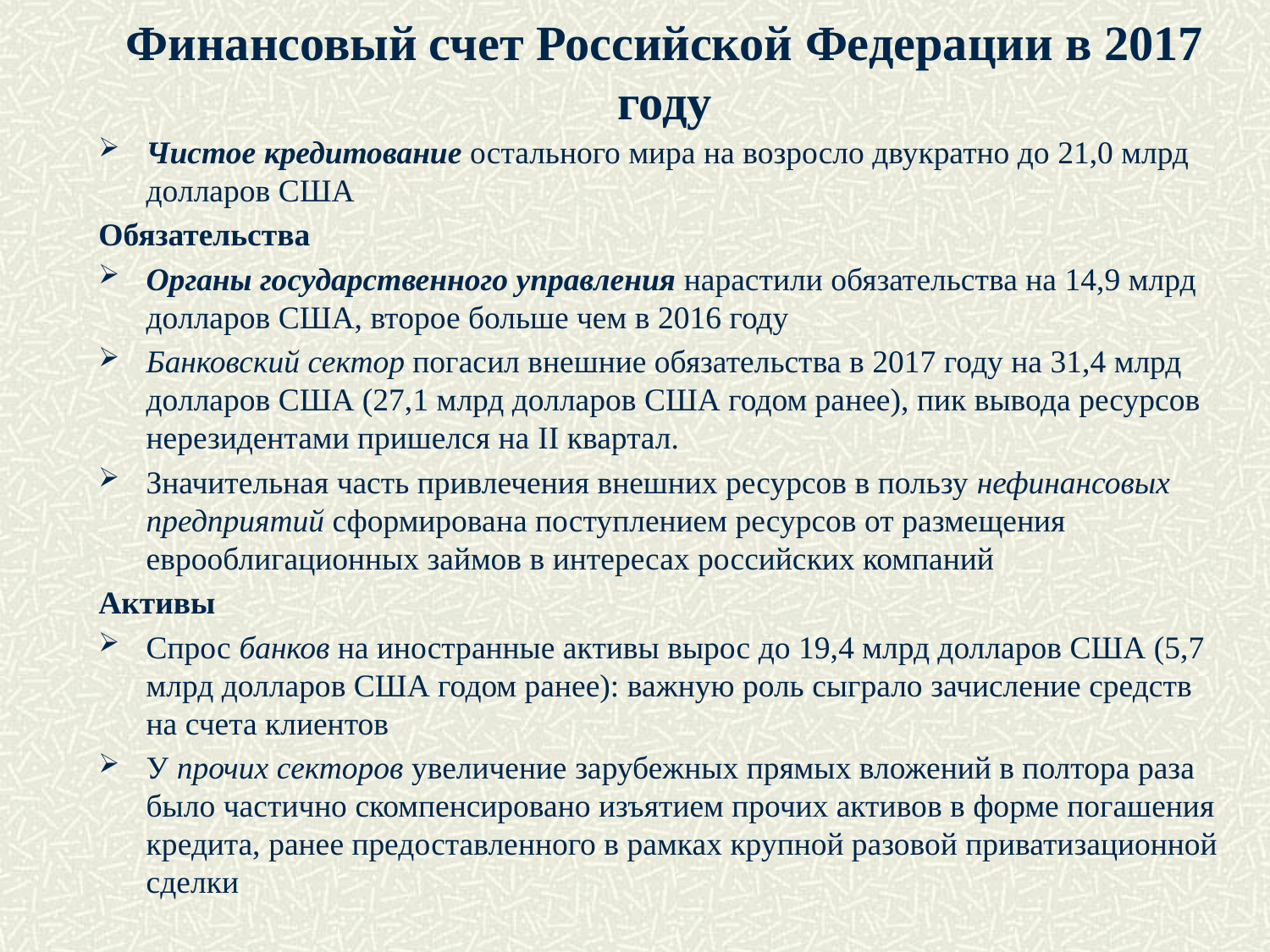

# Финансовый счет Российской Федерации в 2017 году
Чистое кредитование остального мира на возросло двукратно до 21,0 млрд долларов США
Обязательства
Органы государственного управления нарастили обязательства на 14,9 млрд долларов США, второе больше чем в 2016 году
Банковский сектор погасил внешние обязательства в 2017 году на 31,4 млрд долларов США (27,1 млрд долларов США годом ранее), пик вывода ресурсов нерезидентами пришелся на II квартал.
Значительная часть привлечения внешних ресурсов в пользу нефинансовых предприятий сформирована поступлением ресурсов от размещения еврооблигационных займов в интересах российских компаний
Активы
Спрос банков на иностранные активы вырос до 19,4 млрд долларов США (5,7 млрд долларов США годом ранее): важную роль сыграло зачисление средств на счета клиентов
У прочих секторов увеличение зарубежных прямых вложений в полтора раза было частично скомпенсировано изъятием прочих активов в форме погашения кредита, ранее предоставленного в рамках крупной разовой приватизационной сделки